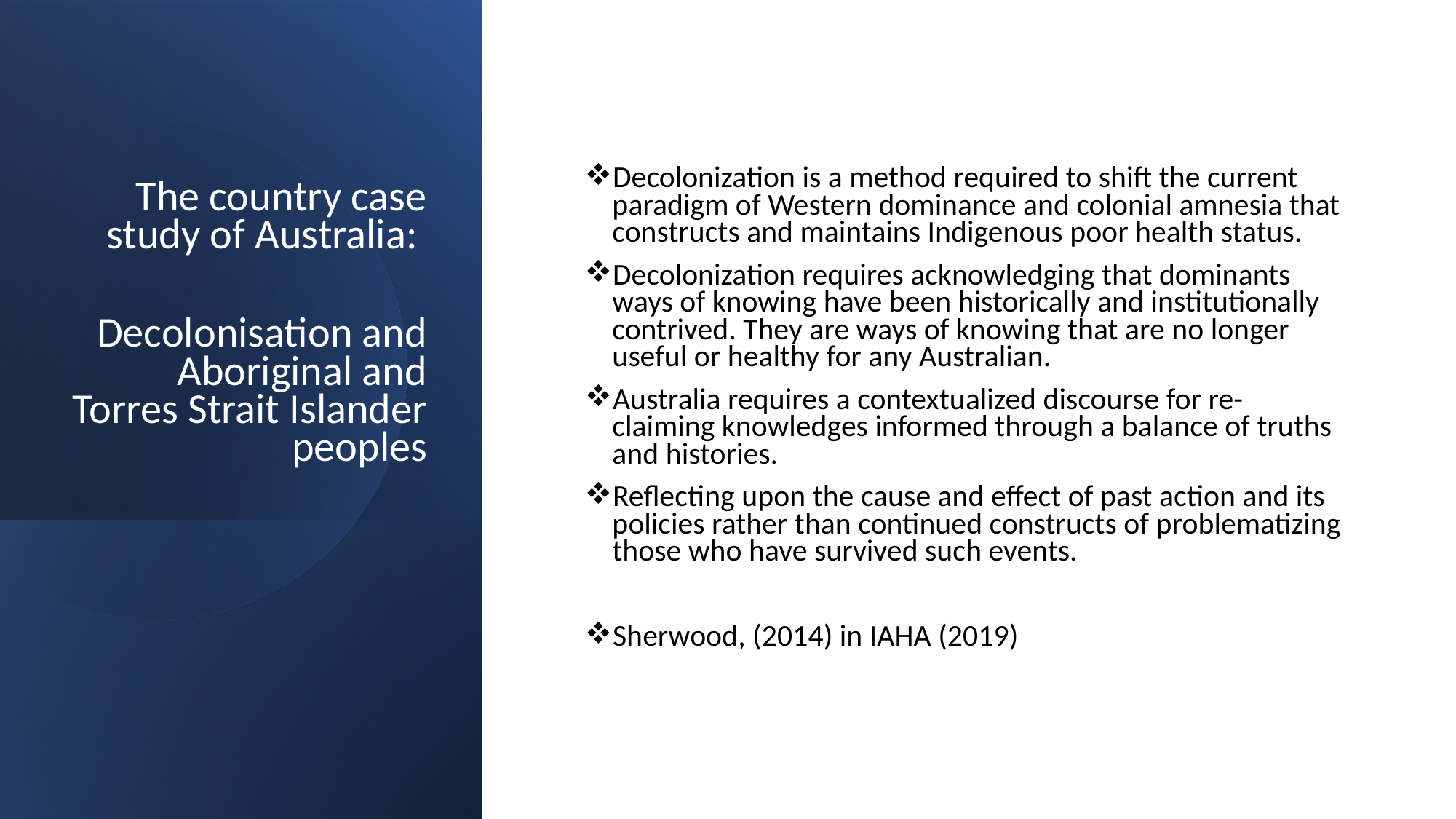

# The country case study of Australia: Decolonisation and Aboriginal and Torres Strait Islander peoples
Decolonization is a method required to shift the current paradigm of Western dominance and colonial amnesia that constructs and maintains Indigenous poor health status.
Decolonization requires acknowledging that dominants ways of knowing have been historically and institutionally contrived. They are ways of knowing that are no longer useful or healthy for any Australian.
Australia requires a contextualized discourse for re-claiming knowledges informed through a balance of truths and histories.
Reflecting upon the cause and effect of past action and its policies rather than continued constructs of problematizing those who have survived such events.

Sherwood, (2014) in IAHA (2019)